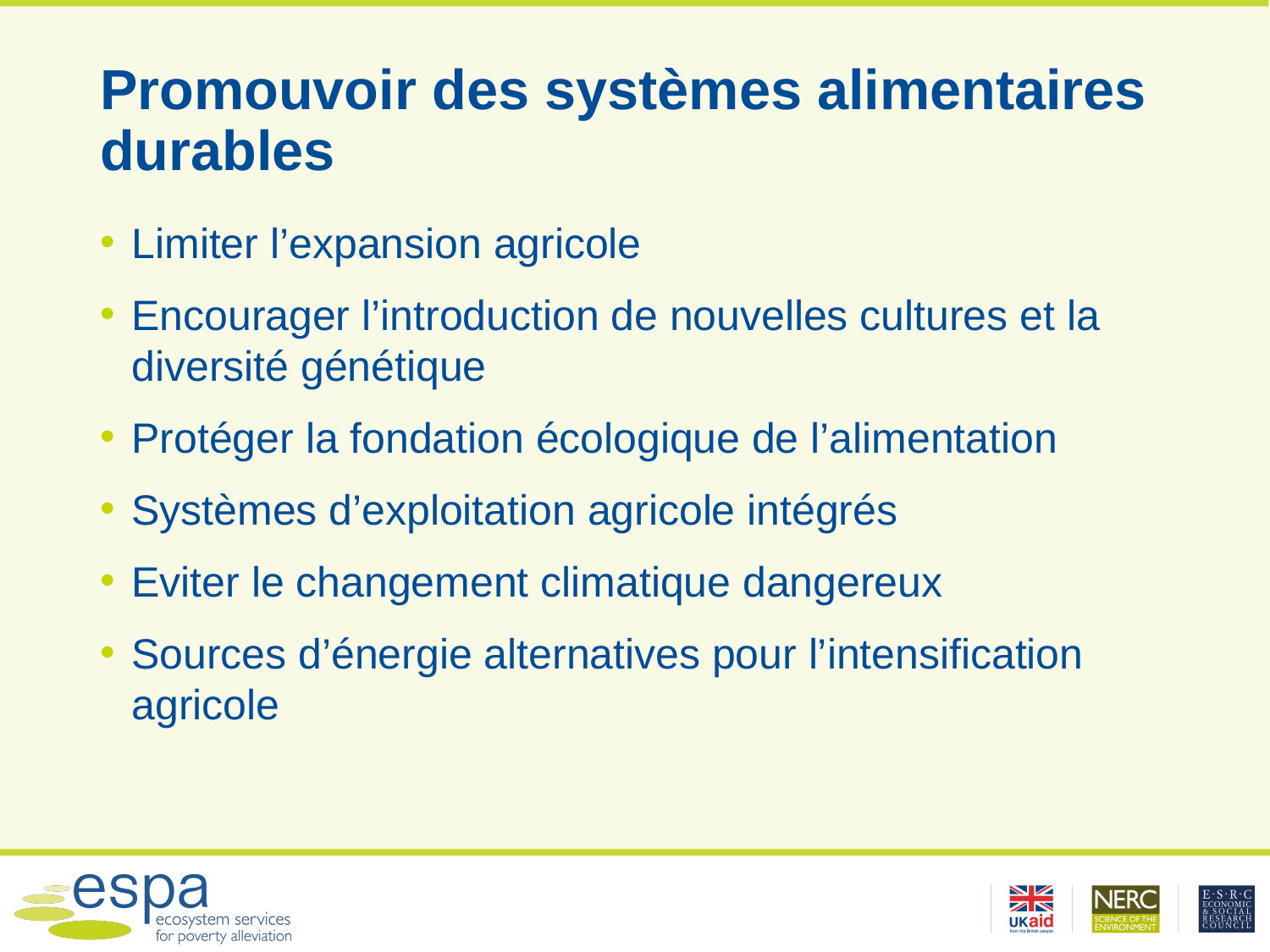

# Promouvoir des systèmes alimentaires durables
Limiter l’expansion agricole
Encourager l’introduction de nouvelles cultures et la diversité génétique
Protéger la fondation écologique de l’alimentation
Systèmes d’exploitation agricole intégrés
Eviter le changement climatique dangereux
Sources d’énergie alternatives pour l’intensification agricole